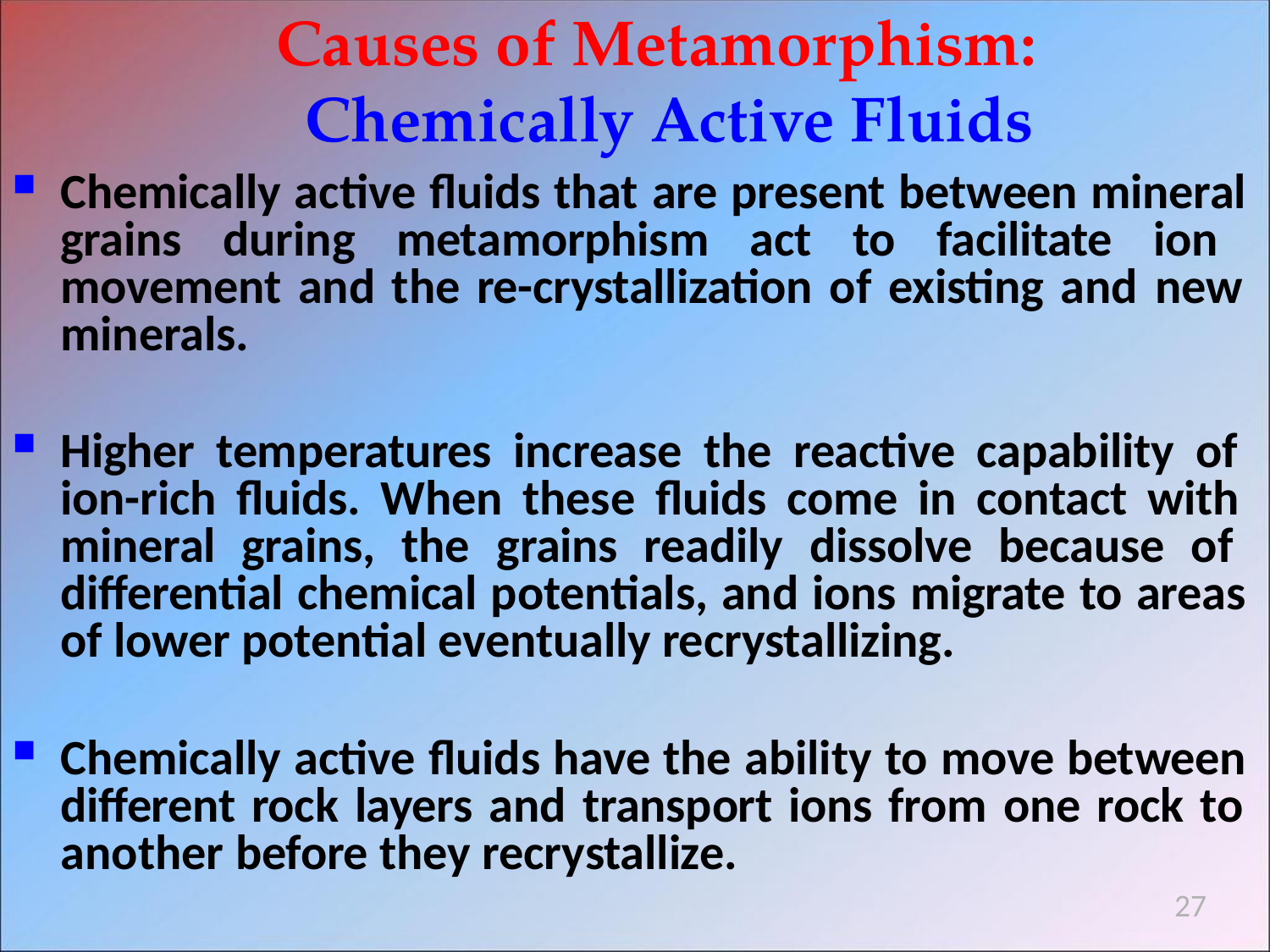

# Causes of Metamorphism:  Chemically Active Fluids
Chemically active fluids that are present between mineral  grains during metamorphism act to facilitate ion  movement and the re-crystallization of existing and new  minerals.

Higher temperatures increase the reactive capability of  ion-rich fluids. When these fluids come in contact with  mineral grains, the grains readily dissolve because of  differential chemical potentials, and ions migrate to areas  of lower potential eventually recrystallizing.

Chemically active fluids have the ability to move between  different rock layers and transport ions from one rock to  another before they recrystallize.
27